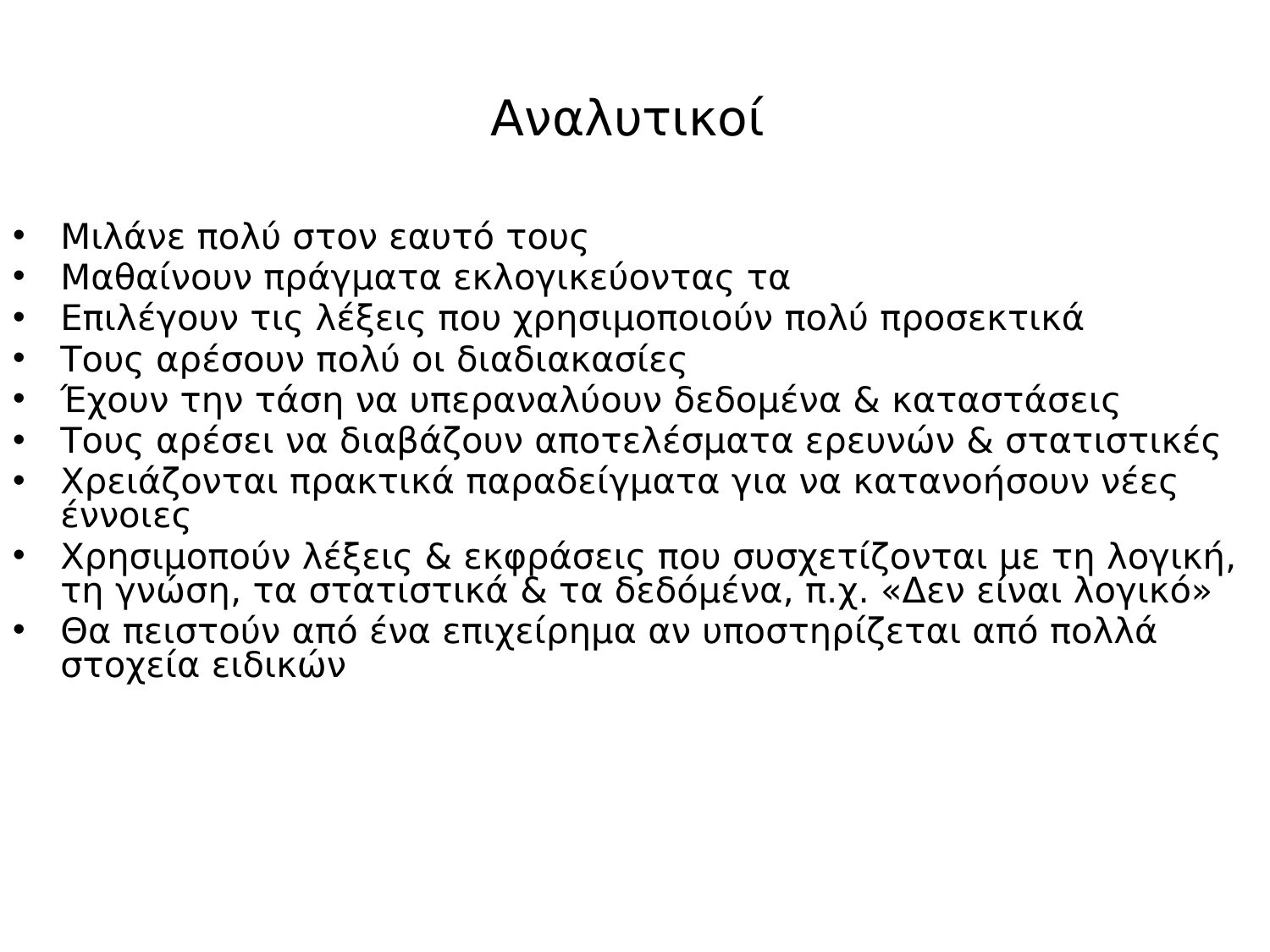

Αναλυτικοί

Μιλάνε πολύ στον εαυτό τους
Μαθαίνουν πράγματα εκλογικεύοντας τα
Επιλέγουν τις λέξεις που χρησιμοποιούν πολύ προσεκτικά
Τους αρέσουν πολύ οι διαδιακασίες
Έχουν την τάση να υπεραναλύουν δεδομένα & καταστάσεις
Τους αρέσει να διαβάζουν αποτελέσματα ερευνών & στατιστικές
Χρειάζονται πρακτικά παραδείγματα για να κατανοήσουν νέες έννοιες
Χρησιμοπούν λέξεις & εκφράσεις που συσχετίζονται με τη λογική, τη γνώση, τα στατιστικά & τα δεδόμένα, π.χ. «Δεν είναι λογικό»
Θα πειστούν από ένα επιχείρημα αν υποστηρίζεται από πολλά στοχεία ειδικών